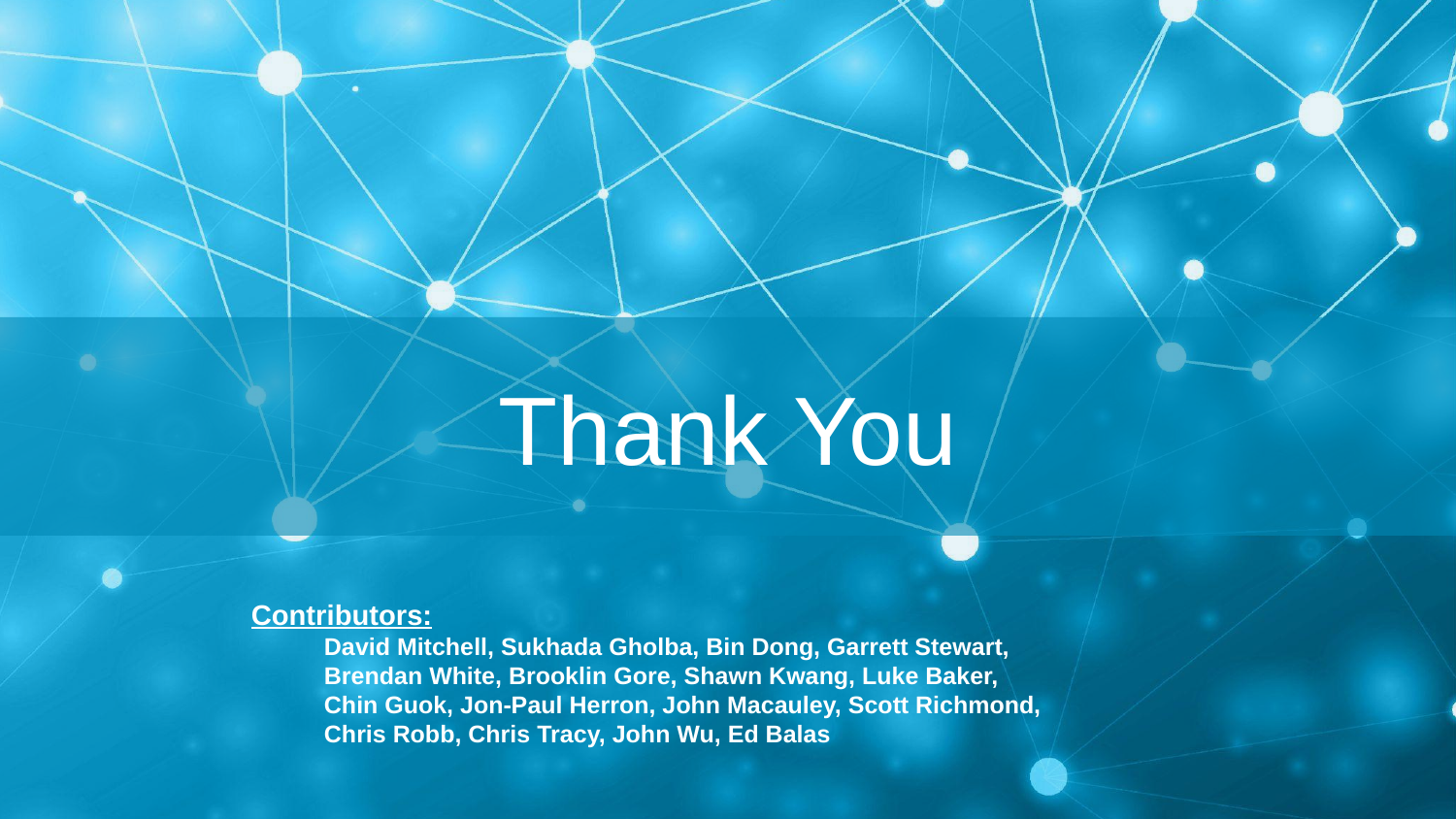

# Thank You
Contributors:
David Mitchell, Sukhada Gholba, Bin Dong, Garrett Stewart,
Brendan White, Brooklin Gore, Shawn Kwang, Luke Baker,
Chin Guok, Jon-Paul Herron, John Macauley, Scott Richmond,
Chris Robb, Chris Tracy, John Wu, Ed Balas